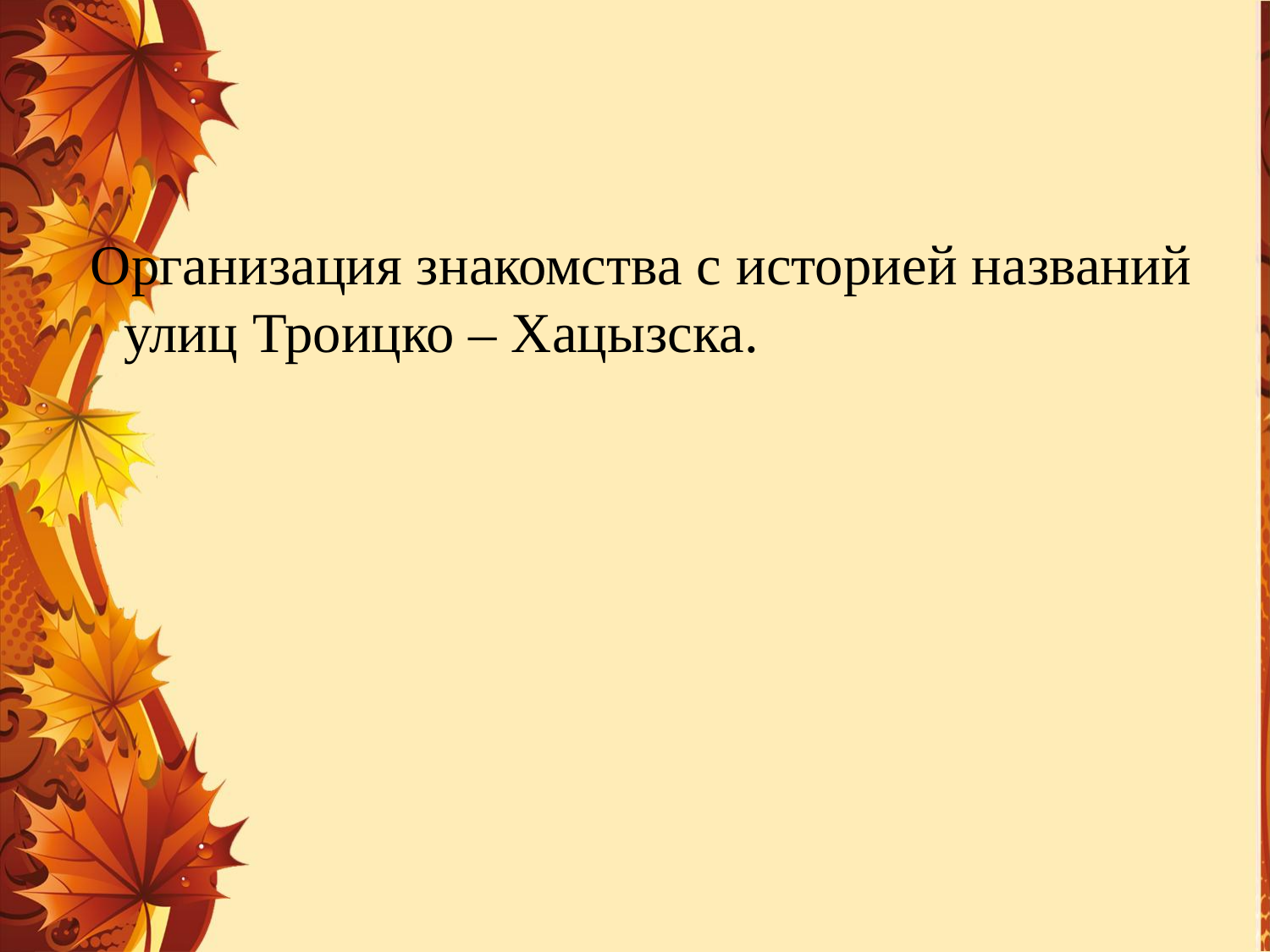

#
 Организация знакомства с историей названий улиц Троицко – Хацызска.